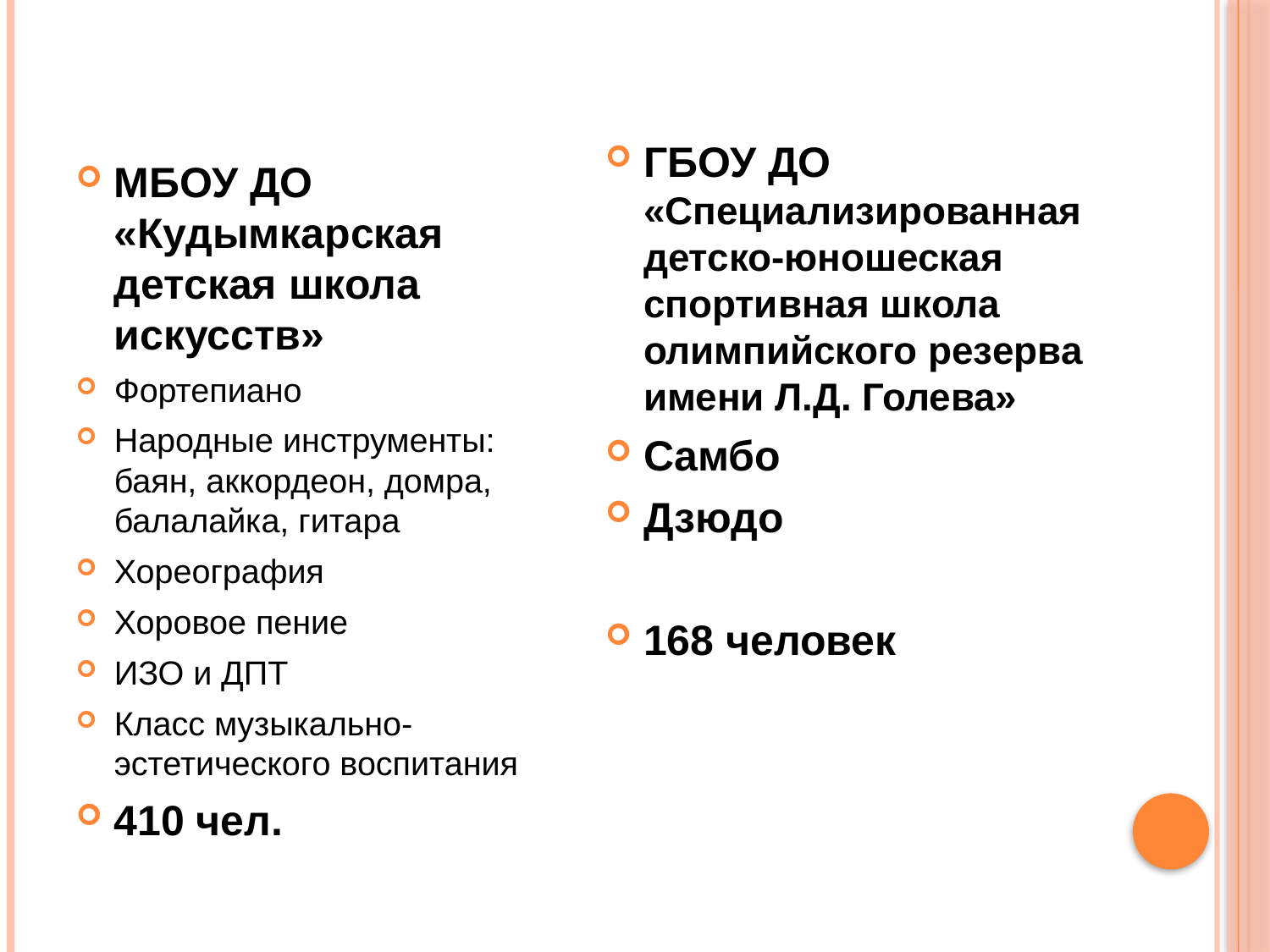

#
ГБОУ ДО «Специализированная детско-юношеская спортивная школа олимпийского резерва имени Л.Д. Голева»
Самбо
Дзюдо

168 человек

МБОУ ДО «Кудымкарская детская школа искусств»
Фортепиано
Народные инструменты: баян, аккордеон, домра, балалайка, гитара
Хореография
Хоровое пение
ИЗО и ДПТ
Класс музыкально-эстетического воспитания
410 чел.